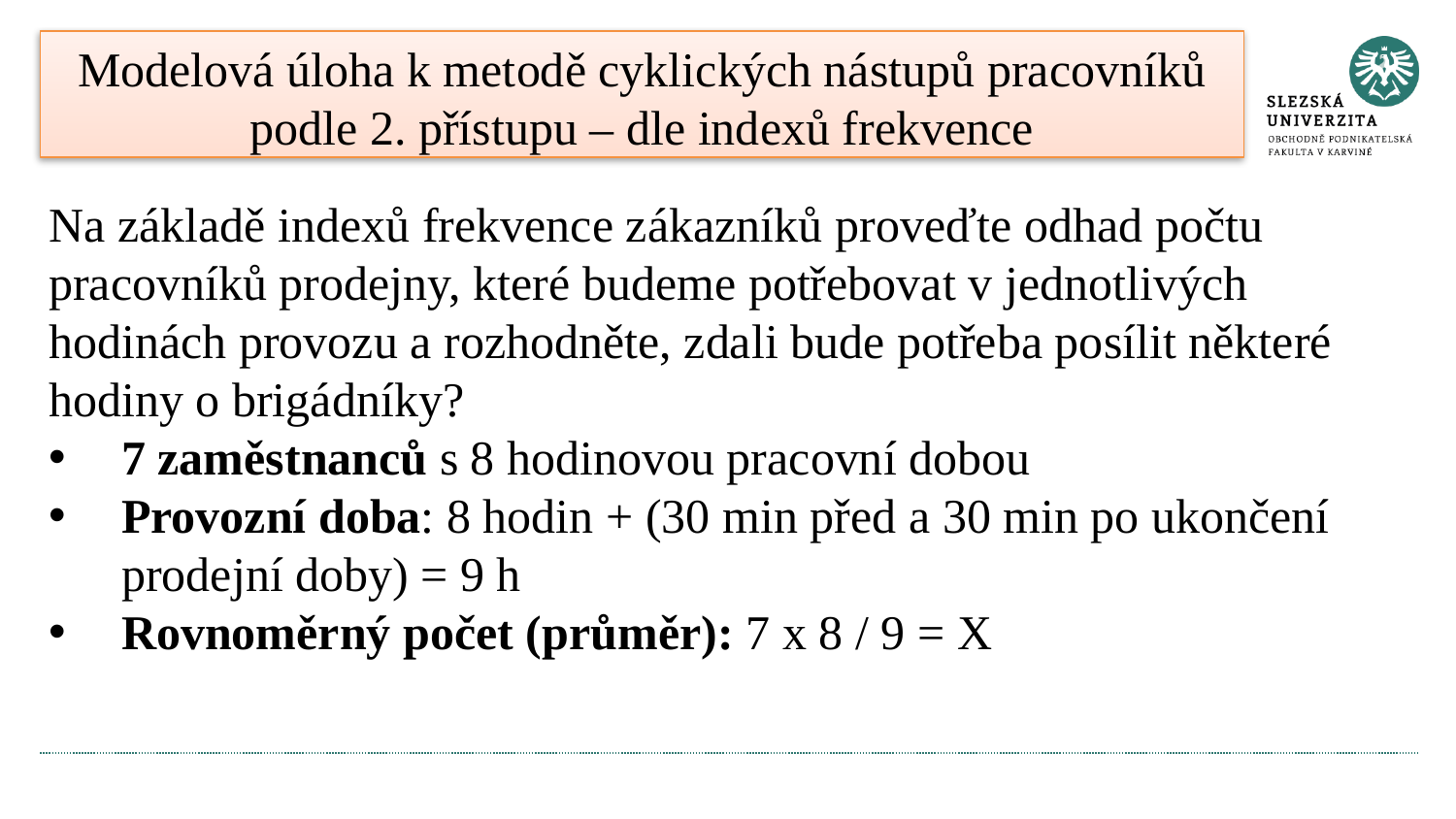

# Modelová úloha k metodě cyklických nástupů pracovníků podle 2. přístupu – dle indexů frekvence
Na základě indexů frekvence zákazníků proveďte odhad počtu pracovníků prodejny, které budeme potřebovat v jednotlivých hodinách provozu a rozhodněte, zdali bude potřeba posílit některé hodiny o brigádníky?
7 zaměstnanců s 8 hodinovou pracovní dobou
Provozní doba: 8 hodin + (30 min před a 30 min po ukončení prodejní doby) = 9 h
Rovnoměrný počet (průměr): 7 x 8 / 9 = X